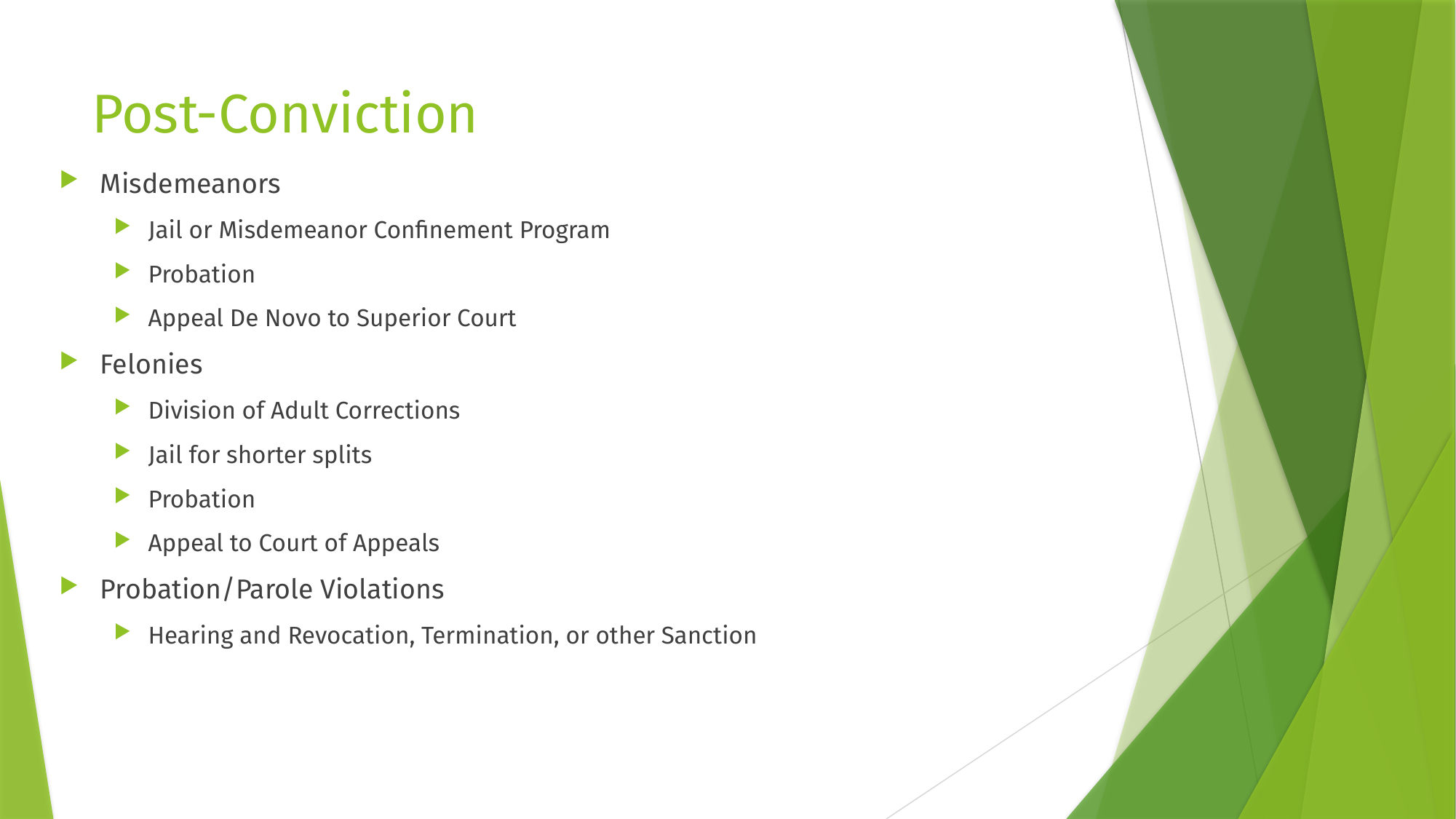

# Post-Conviction
Misdemeanors
Jail or Misdemeanor Confinement Program
Probation
Appeal De Novo to Superior Court
Felonies
Division of Adult Corrections
Jail for shorter splits
Probation
Appeal to Court of Appeals
Probation/Parole Violations
Hearing and Revocation, Termination, or other Sanction